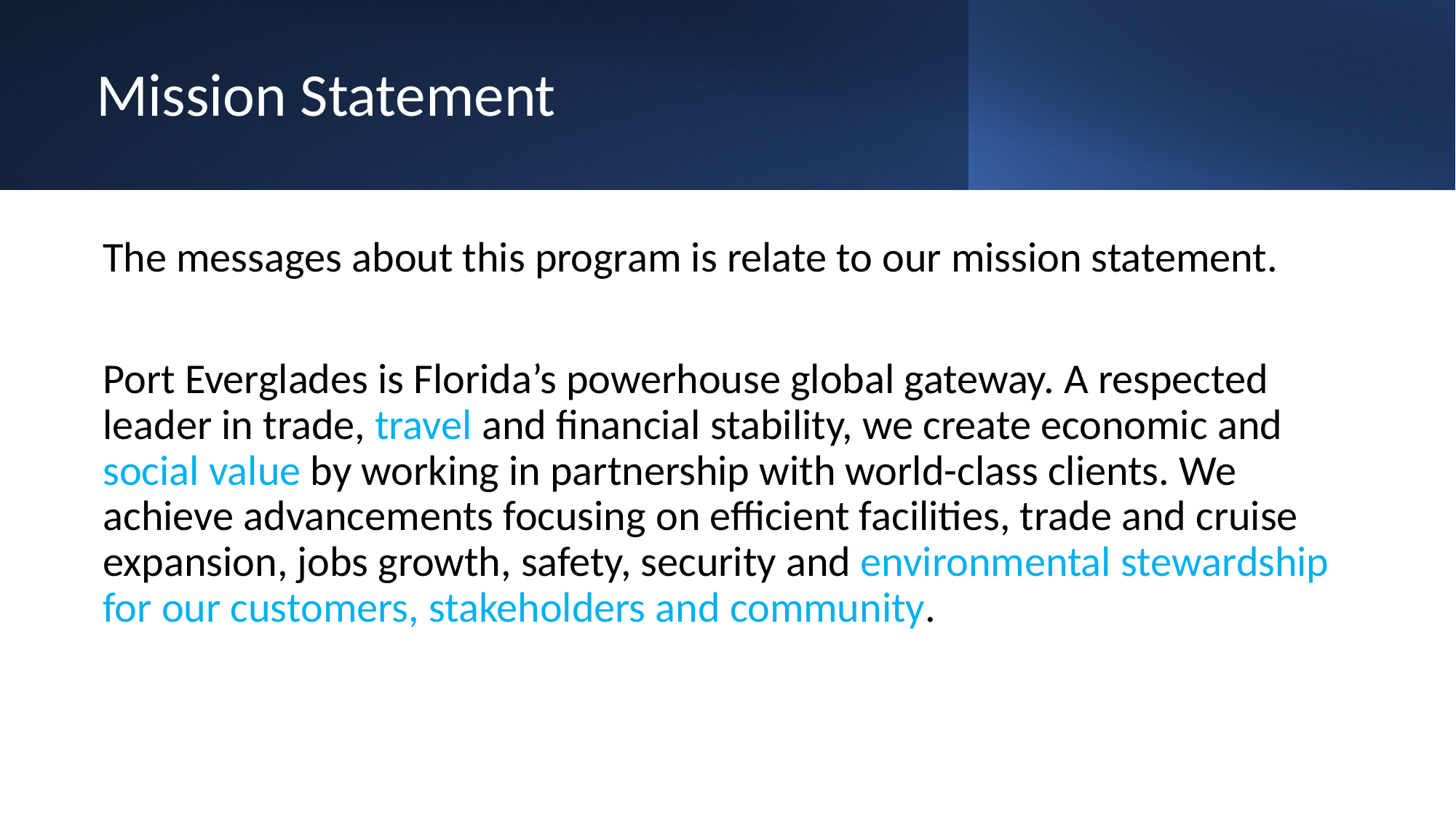

# Mission Statement
The messages about this program is relate to our mission statement.

Port Everglades is Florida’s powerhouse global gateway. A respected leader in trade, travel and financial stability, we create economic and social value by working in partnership with world-class clients. We achieve advancements focusing on efficient facilities, trade and cruise expansion, jobs growth, safety, security and environmental stewardship for our customers, stakeholders and community.